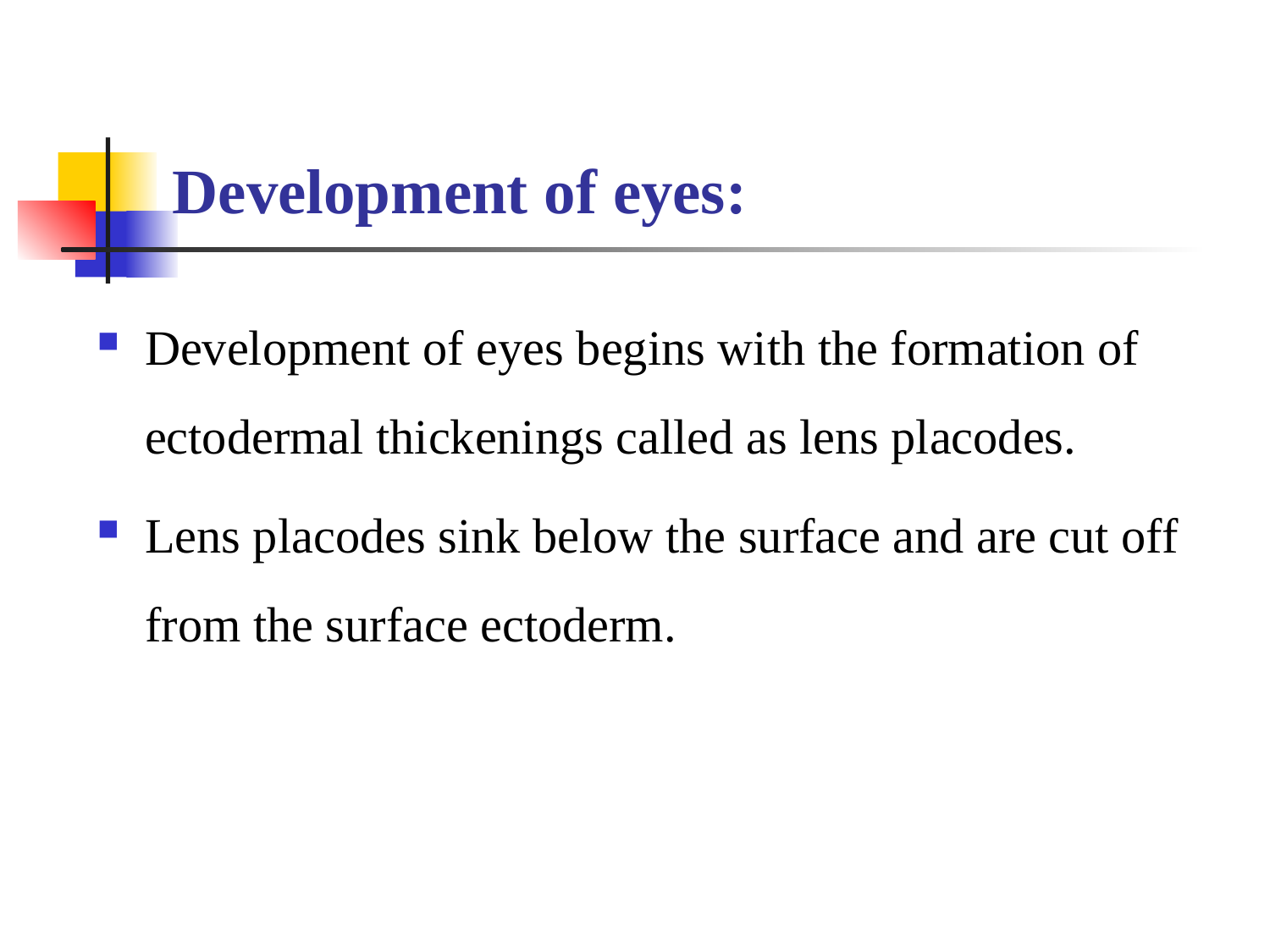

# Development of eyes:
Development of eyes begins with the formation of ectodermal thickenings called as lens placodes.
Lens placodes sink below the surface and are cut off from the surface ectoderm.